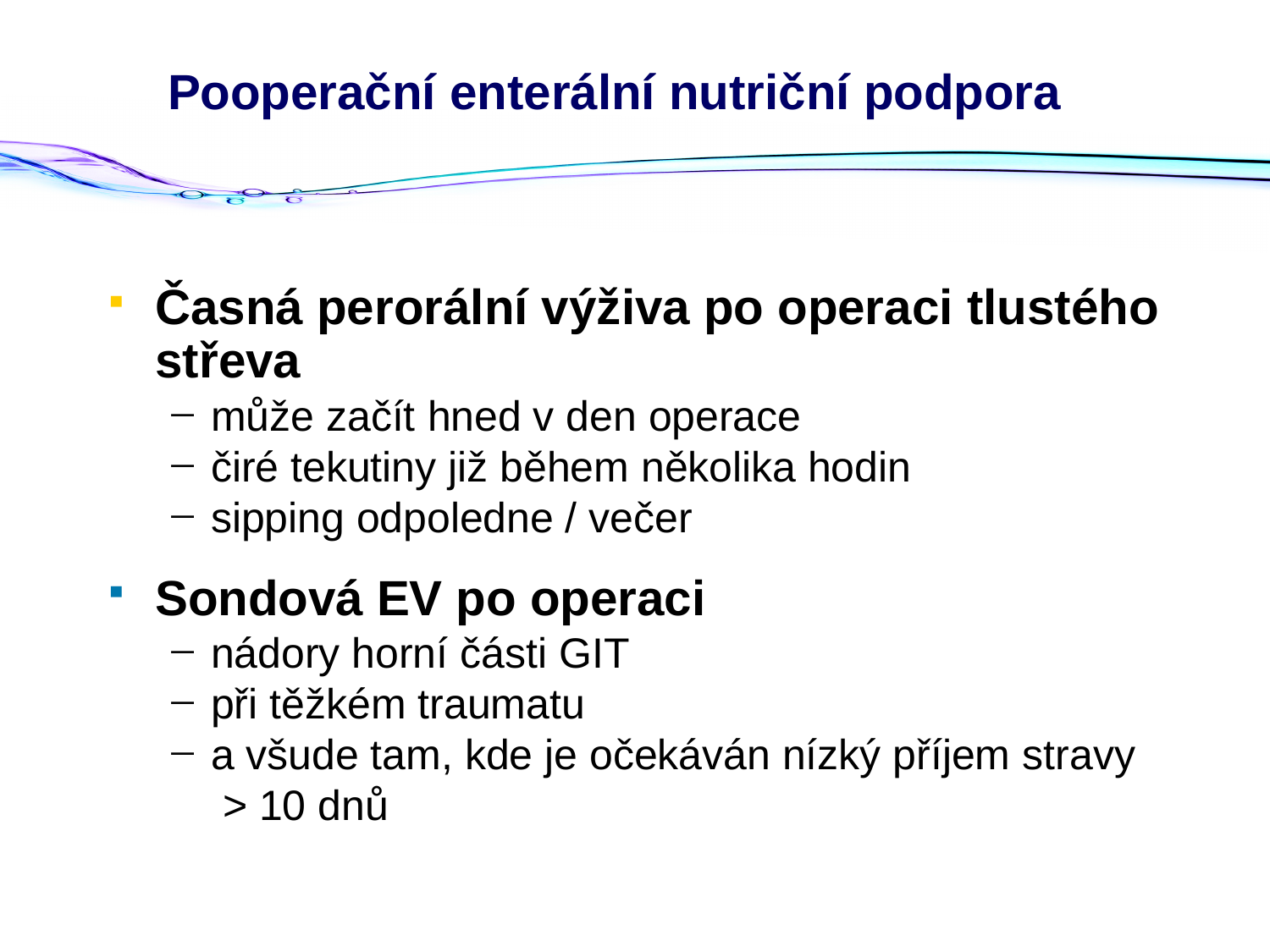

# Pooperační enterální nutriční podpora
Časná perorální výživa po operaci tlustého střeva
může začít hned v den operace
čiré tekutiny již během několika hodin
sipping odpoledne / večer
Sondová EV po operaci
nádory horní části GIT
při těžkém traumatu
a všude tam, kde je očekáván nízký příjem stravy      > 10 dnů